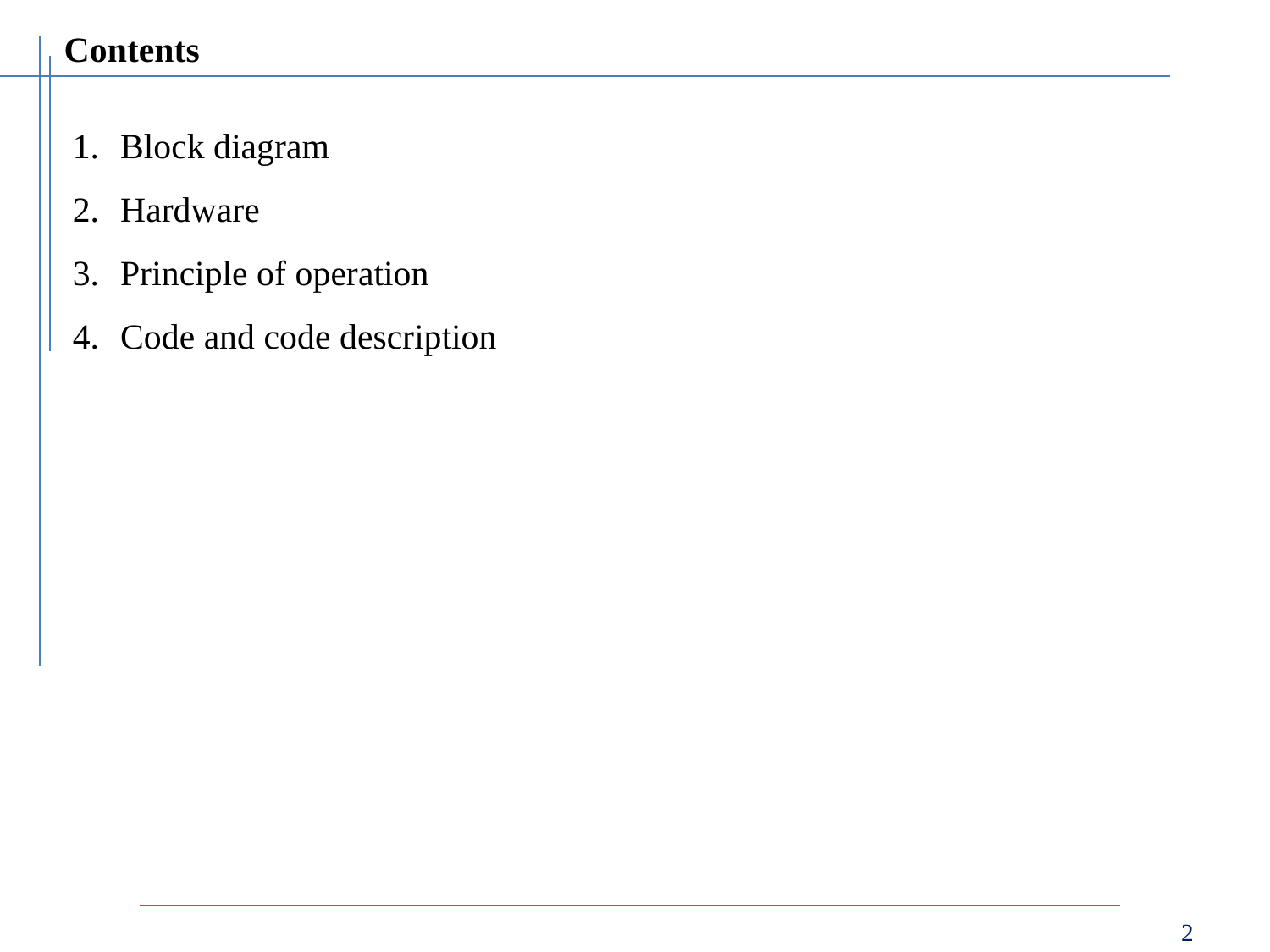

Contents
Block diagram
Hardware
Principle of operation
Code and code description
2